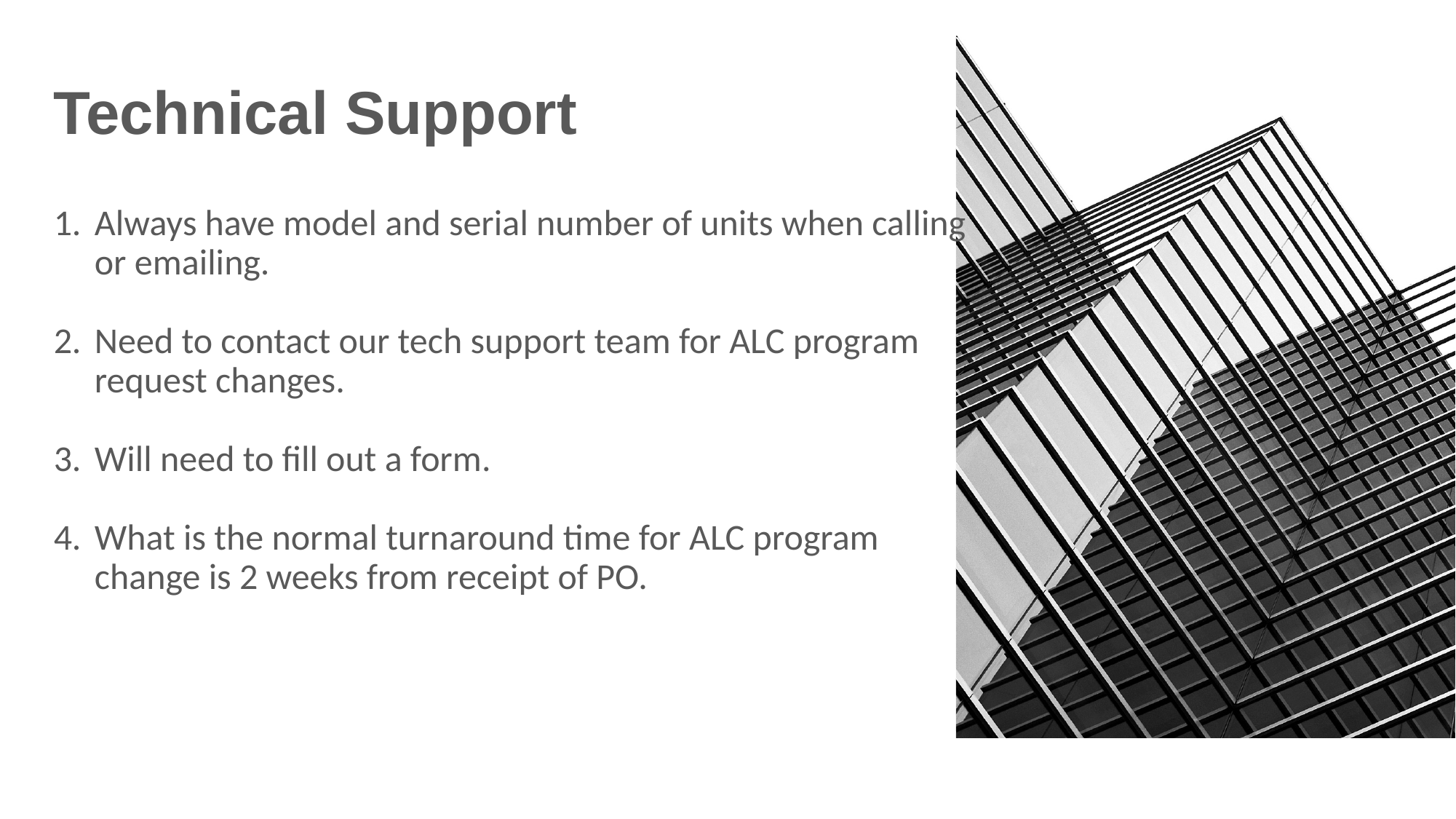

# Technical Support

Always have model and serial number of units when calling or emailing.

Need to contact our tech support team for ALC program request changes.

Will need to fill out a form.

What is the normal turnaround time for ALC program change is 2 weeks from receipt of PO.